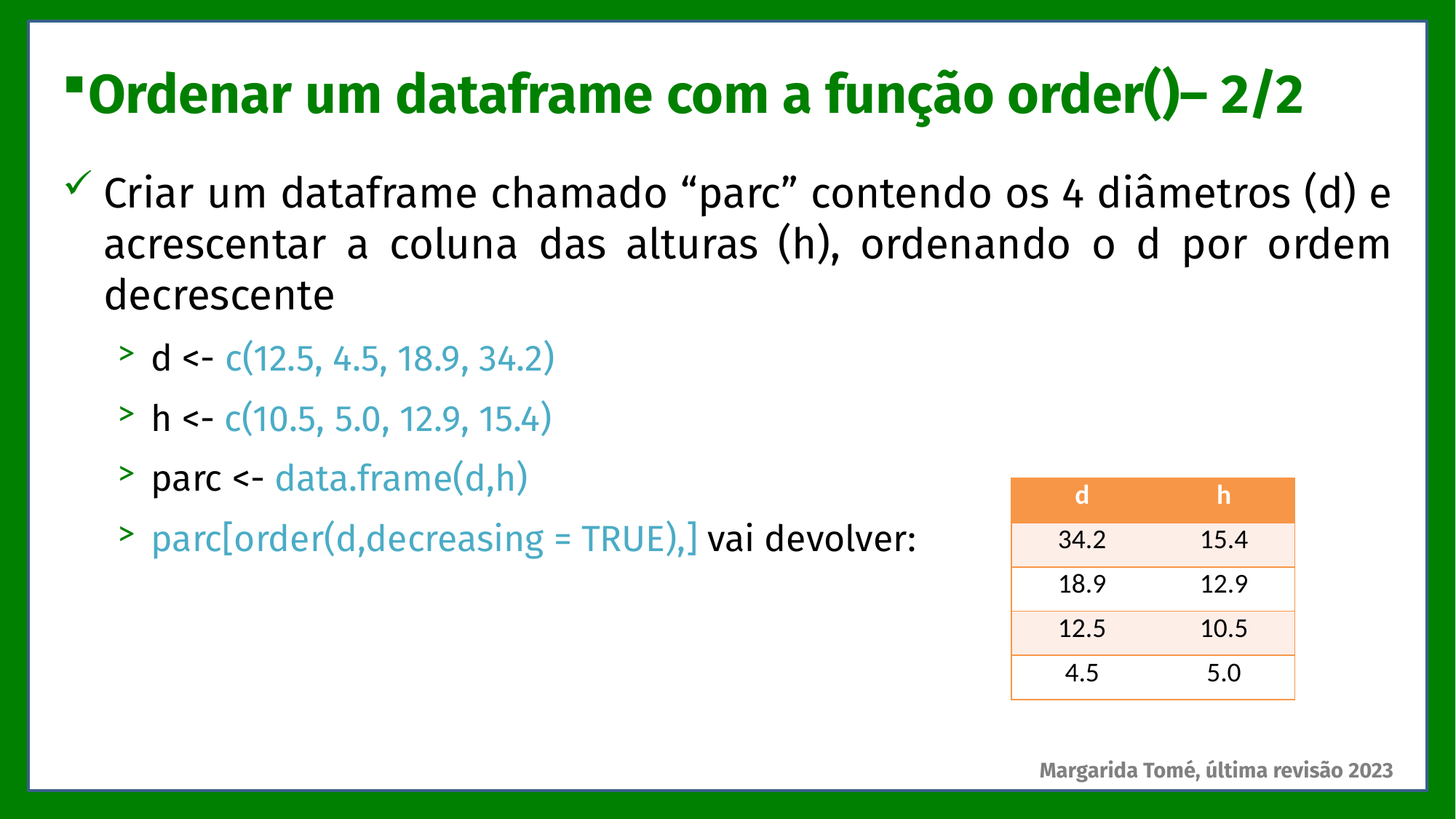

# Ordenar um dataframe com a função order()– 2/2
Criar um dataframe chamado “parc” contendo os 4 diâmetros (d) e acrescentar a coluna das alturas (h), ordenando o d por ordem decrescente
d <- c(12.5, 4.5, 18.9, 34.2)
h <- c(10.5, 5.0, 12.9, 15.4)
parc <- data.frame(d,h)
parc[order(d,decreasing = TRUE),] vai devolver:

| d | h |
| --- | --- |
| 34.2 | 15.4 |
| 18.9 | 12.9 |
| 12.5 | 10.5 |
| 4.5 | 5.0 |